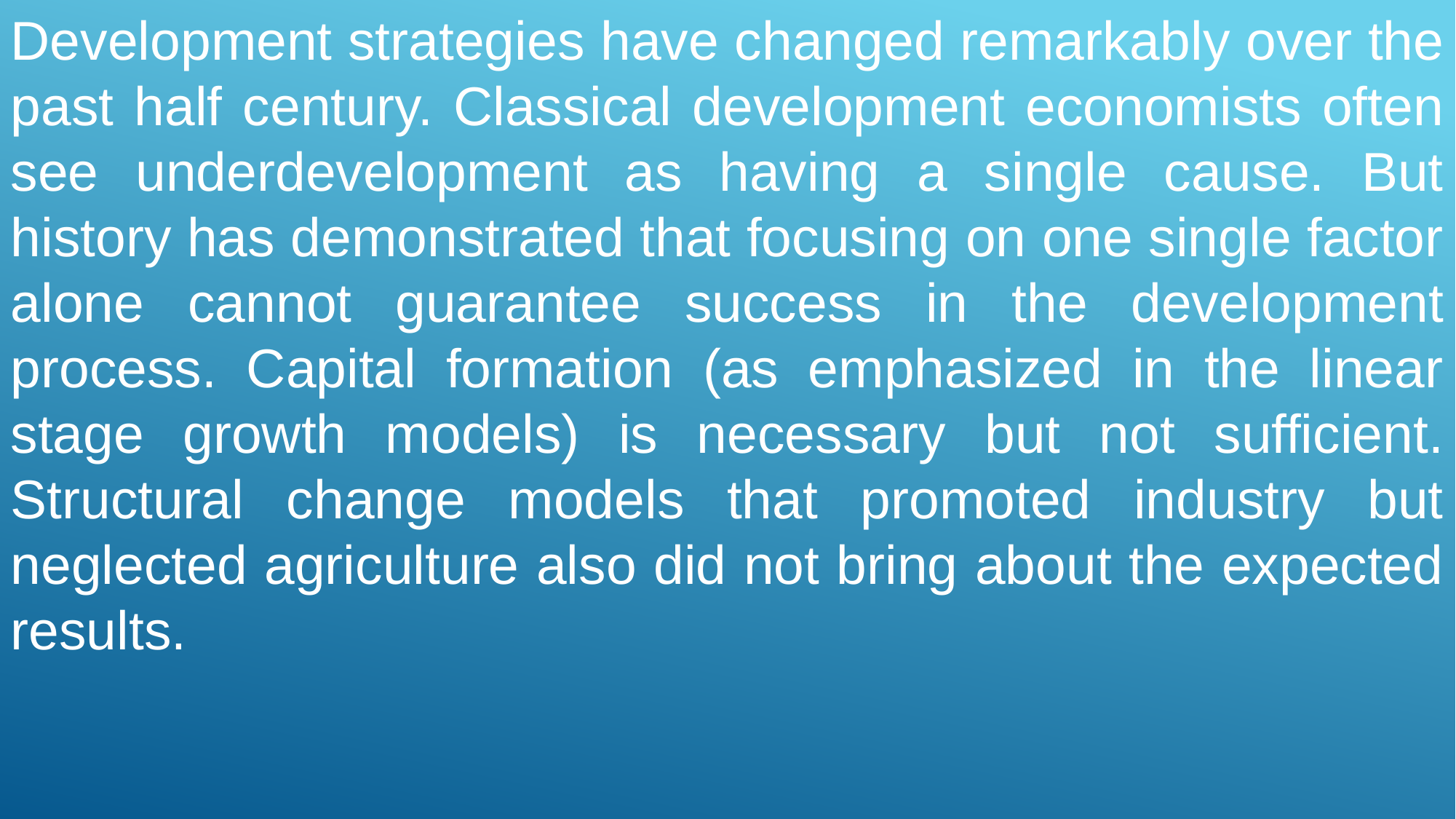

Development strategies have changed remarkably over the past half century. Classical development economists often see underdevelopment as having a single cause. But history has demonstrated that focusing on one single factor alone cannot guarantee success in the development process. Capital formation (as emphasized in the linear stage growth models) is necessary but not sufficient. Structural change models that promoted industry but neglected agriculture also did not bring about the expected results.